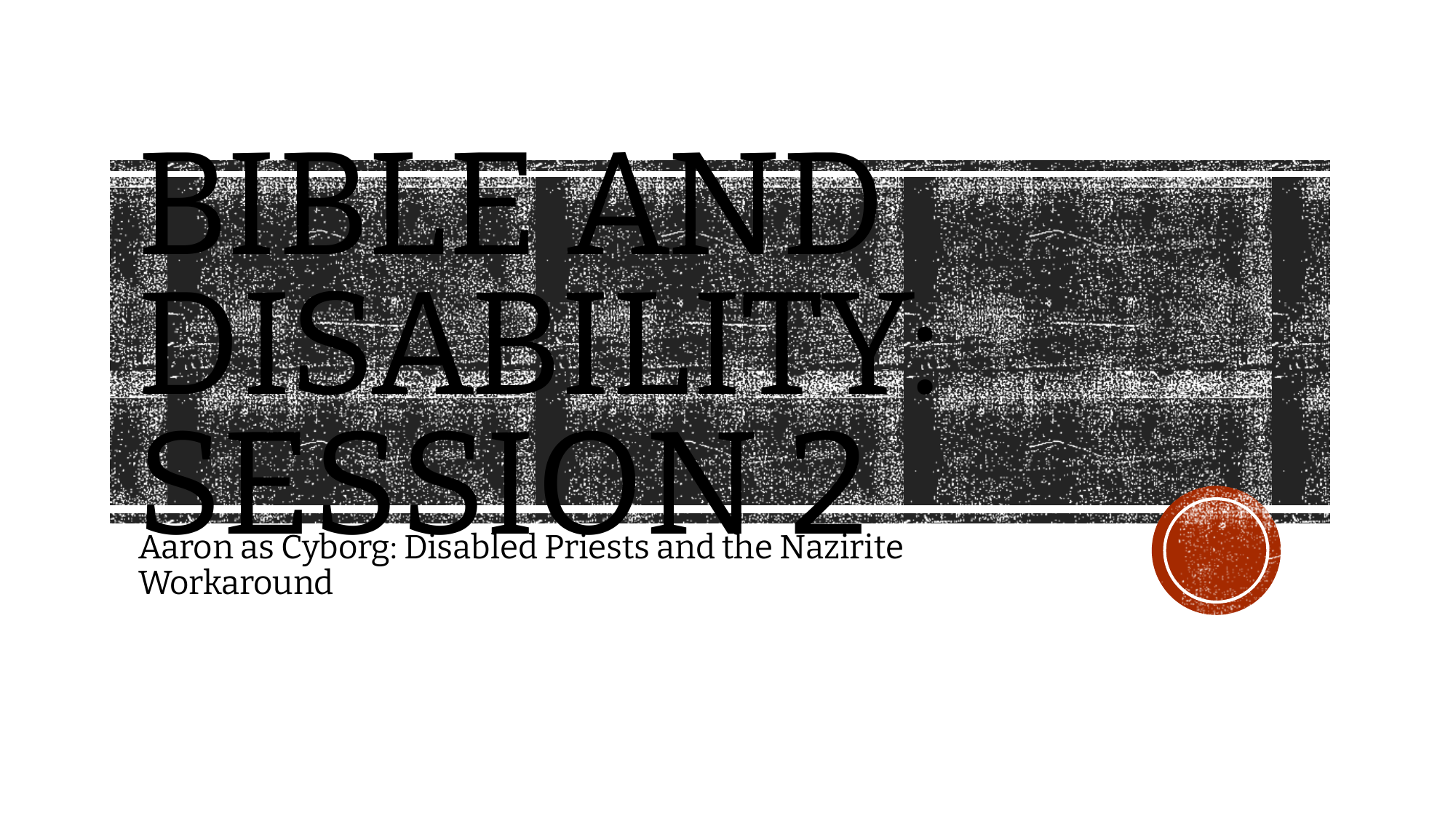

# Bible and Disability: Session 2
Aaron as Cyborg: Disabled Priests and the Nazirite Workaround